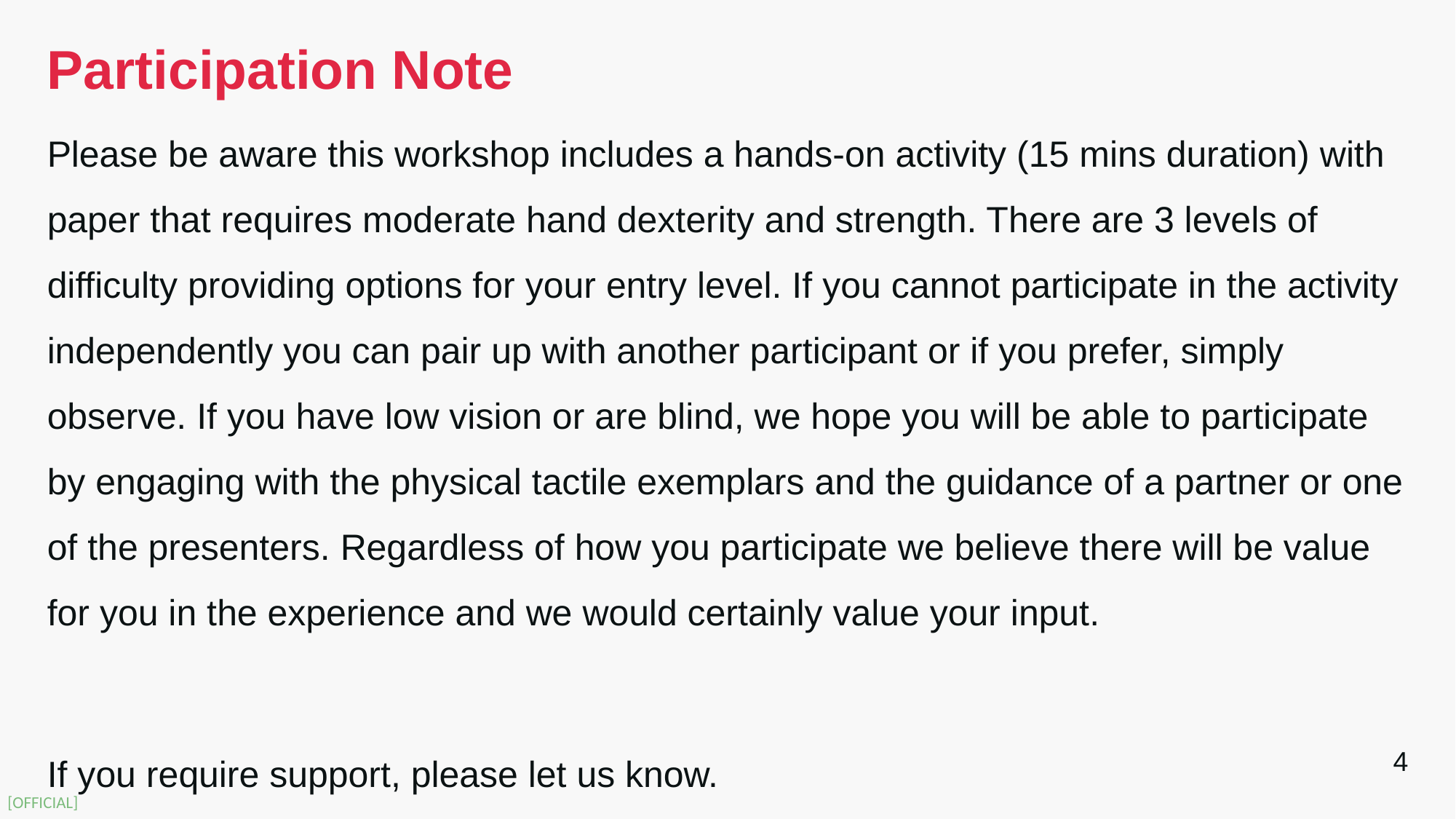

# Participation Note
Please be aware this workshop includes a hands-on activity (15 mins duration) with paper that requires moderate hand dexterity and strength. There are 3 levels of difficulty providing options for your entry level. If you cannot participate in the activity independently you can pair up with another participant or if you prefer, simply observe. If you have low vision or are blind, we hope you will be able to participate by engaging with the physical tactile exemplars and the guidance of a partner or one of the presenters. Regardless of how you participate we believe there will be value for you in the experience and we would certainly value your input.

If you require support, please let us know.
4